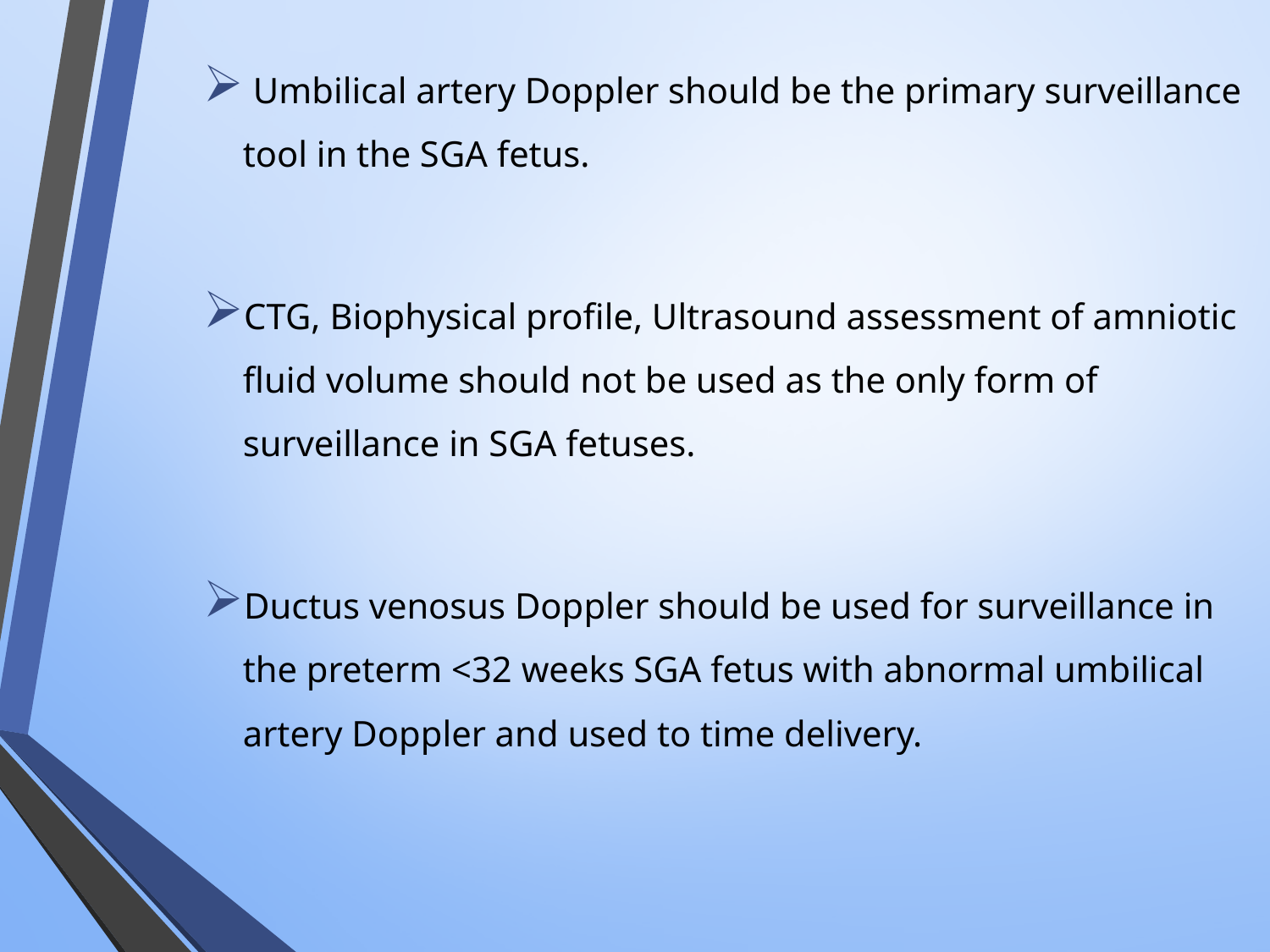

Umbilical artery Doppler should be the primary surveillance tool in the SGA fetus.

CTG, Biophysical profile, Ultrasound assessment of amniotic fluid volume should not be used as the only form of surveillance in SGA fetuses.

Ductus venosus Doppler should be used for surveillance in the preterm <32 weeks SGA fetus with abnormal umbilical artery Doppler and used to time delivery.